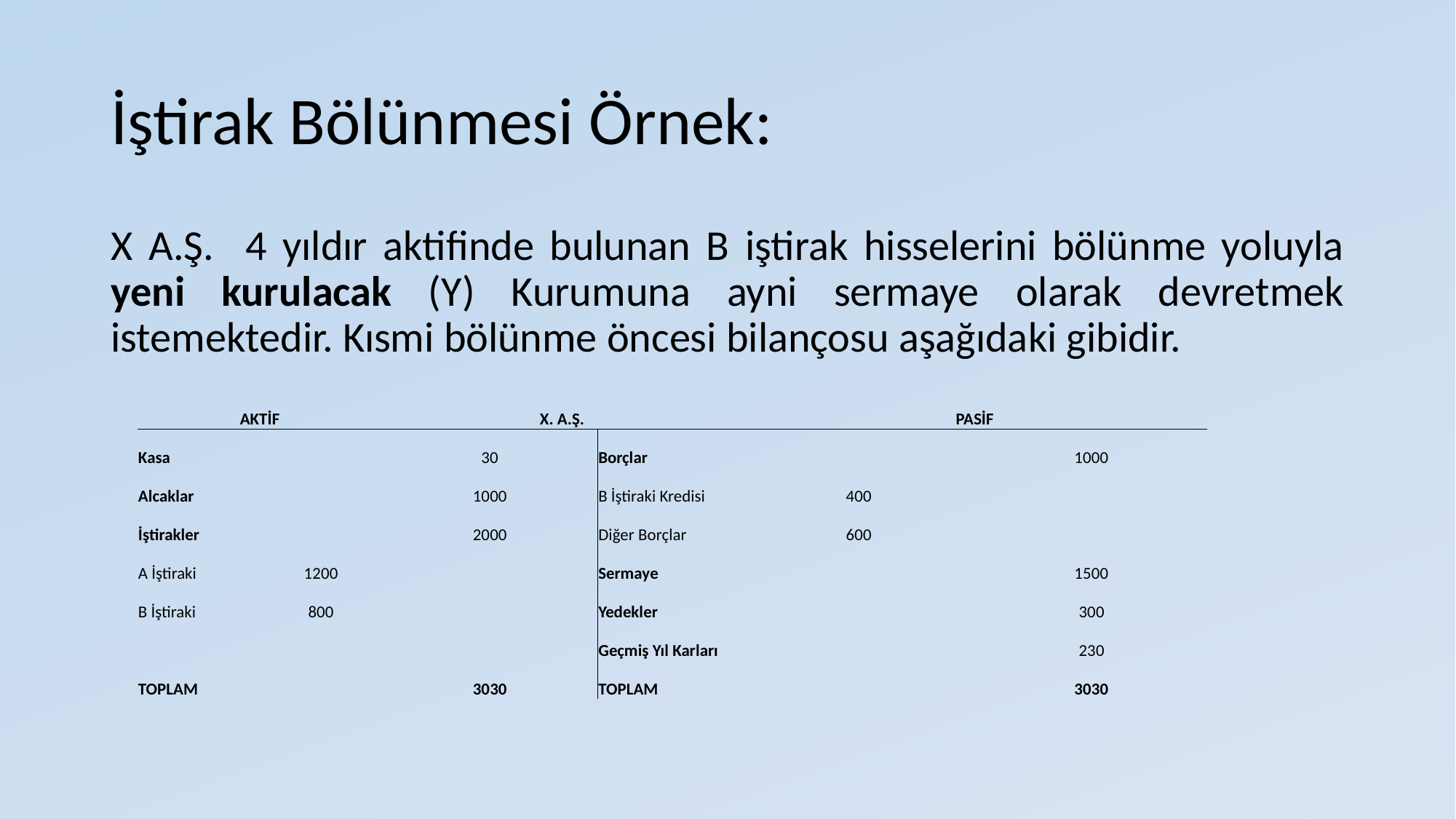

# İştirak Bölünmesi Örnek:
X A.Ş.  4 yıldır aktifinde bulunan B iştirak hisselerini bölünme yoluyla yeni kurulacak (Y) Kurumuna ayni sermaye olarak devretmek istemektedir. Kısmi bölünme öncesi bilançosu aşağıdaki gibidir.

| AKTİF |  | X. A.Ş. |  | PASİF |  |
| --- | --- | --- | --- | --- | --- |
| Kasa |  | 30 | Borçlar |  | 1000 |
| Alcaklar |  | 1000 | B İştiraki Kredisi | 400 |  |
| İştirakler |  | 2000 | Diğer Borçlar | 600 |  |
| A İştiraki | 1200 |  | Sermaye |  | 1500 |
| B İştiraki | 800 |  | Yedekler |  | 300 |
|  |  |  | Geçmiş Yıl Karları |  | 230 |
| TOPLAM |  | 3030 | TOPLAM |  | 3030 |